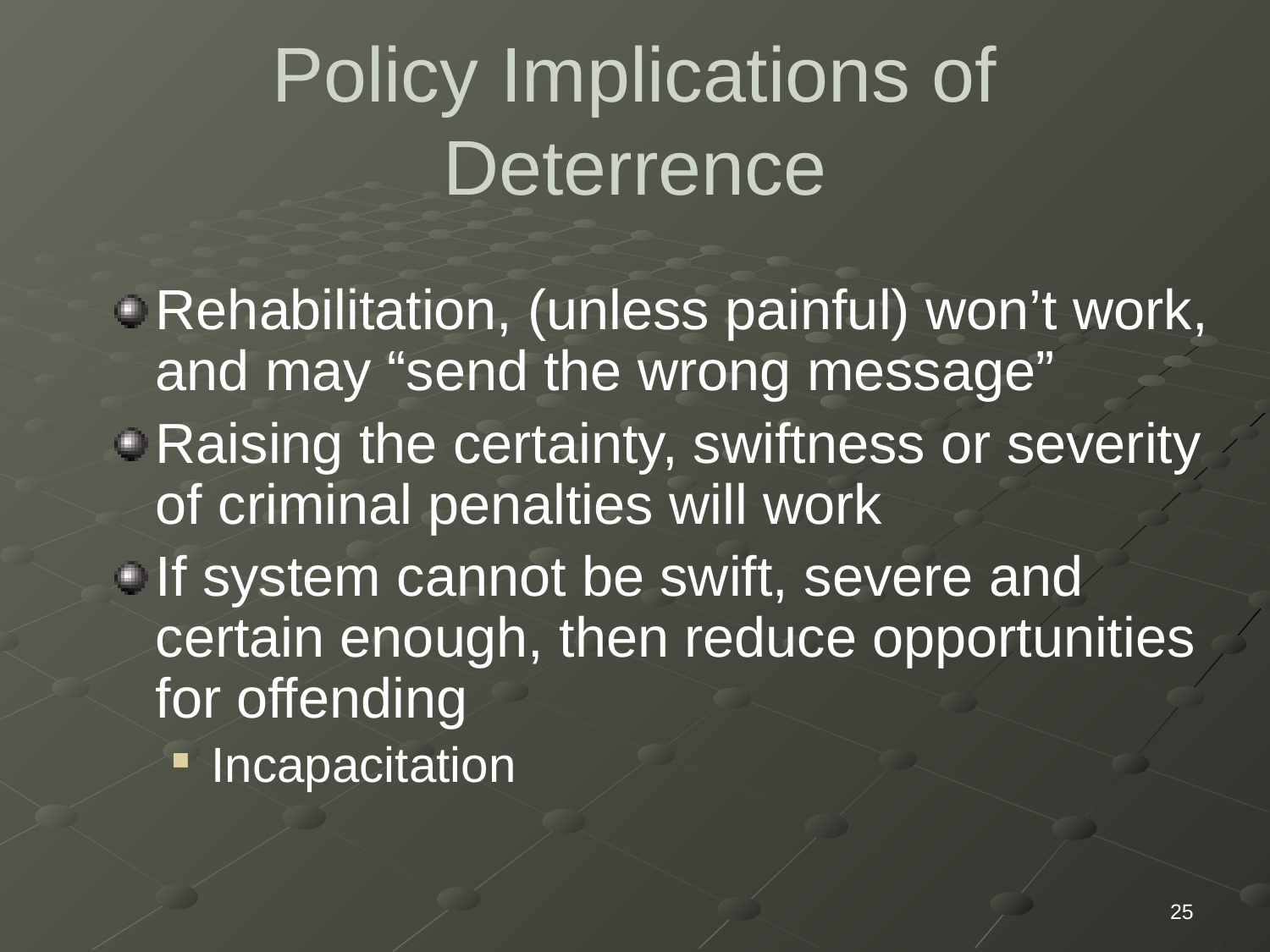

# Policy Implications of Deterrence
Rehabilitation, (unless painful) won’t work, and may “send the wrong message”
Raising the certainty, swiftness or severity of criminal penalties will work
If system cannot be swift, severe and certain enough, then reduce opportunities for offending
Incapacitation
25